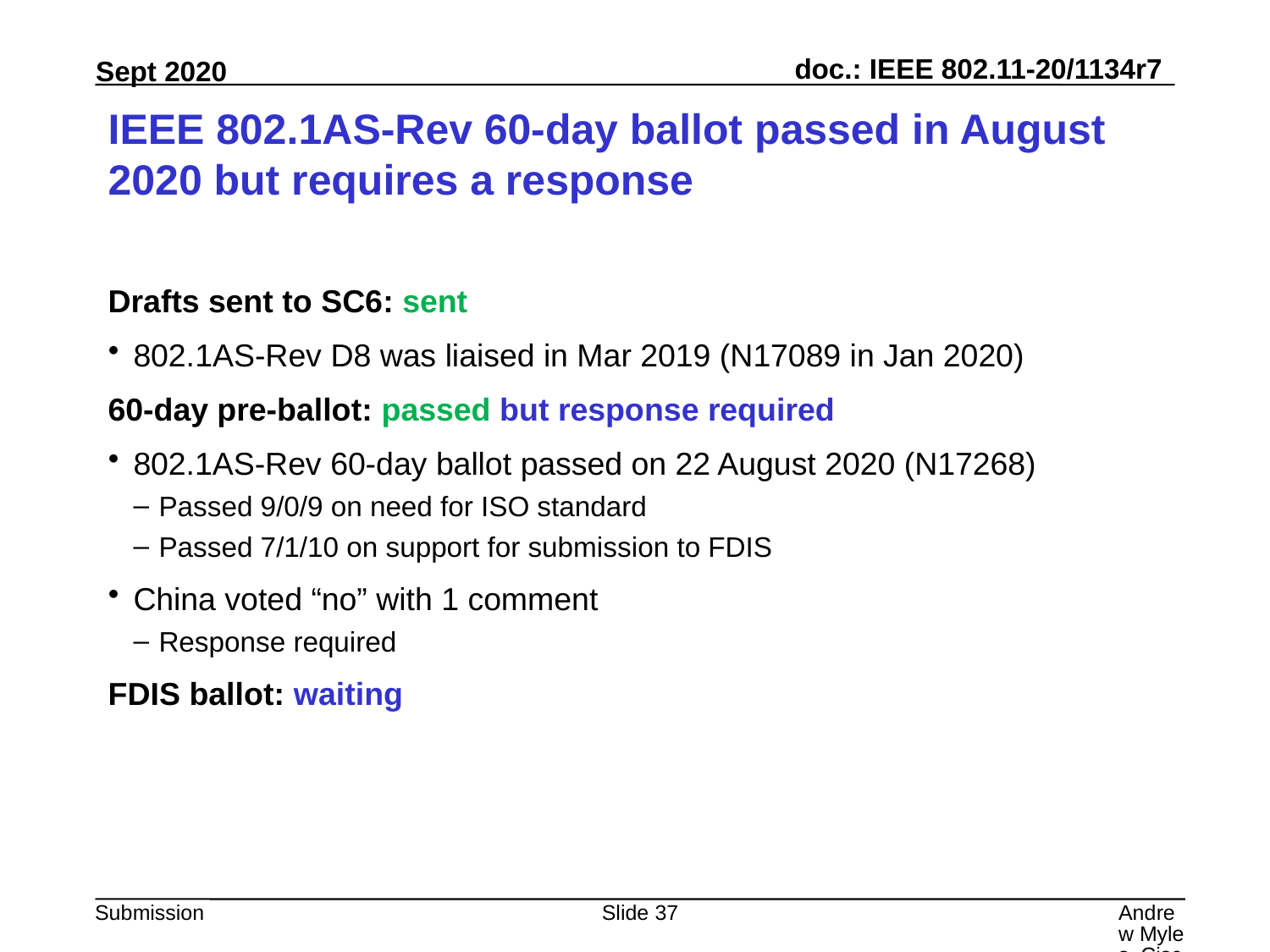

# IEEE 802.1AS-Rev 60-day ballot passed in August 2020 but requires a response
Drafts sent to SC6: sent
802.1AS-Rev D8 was liaised in Mar 2019 (N17089 in Jan 2020)
60-day pre-ballot: passed but response required
802.1AS-Rev 60-day ballot passed on 22 August 2020 (N17268)
Passed 9/0/9 on need for ISO standard
Passed 7/1/10 on support for submission to FDIS
China voted “no” with 1 comment
Response required
FDIS ballot: waiting
Slide 37
Andrew Myles, Cisco